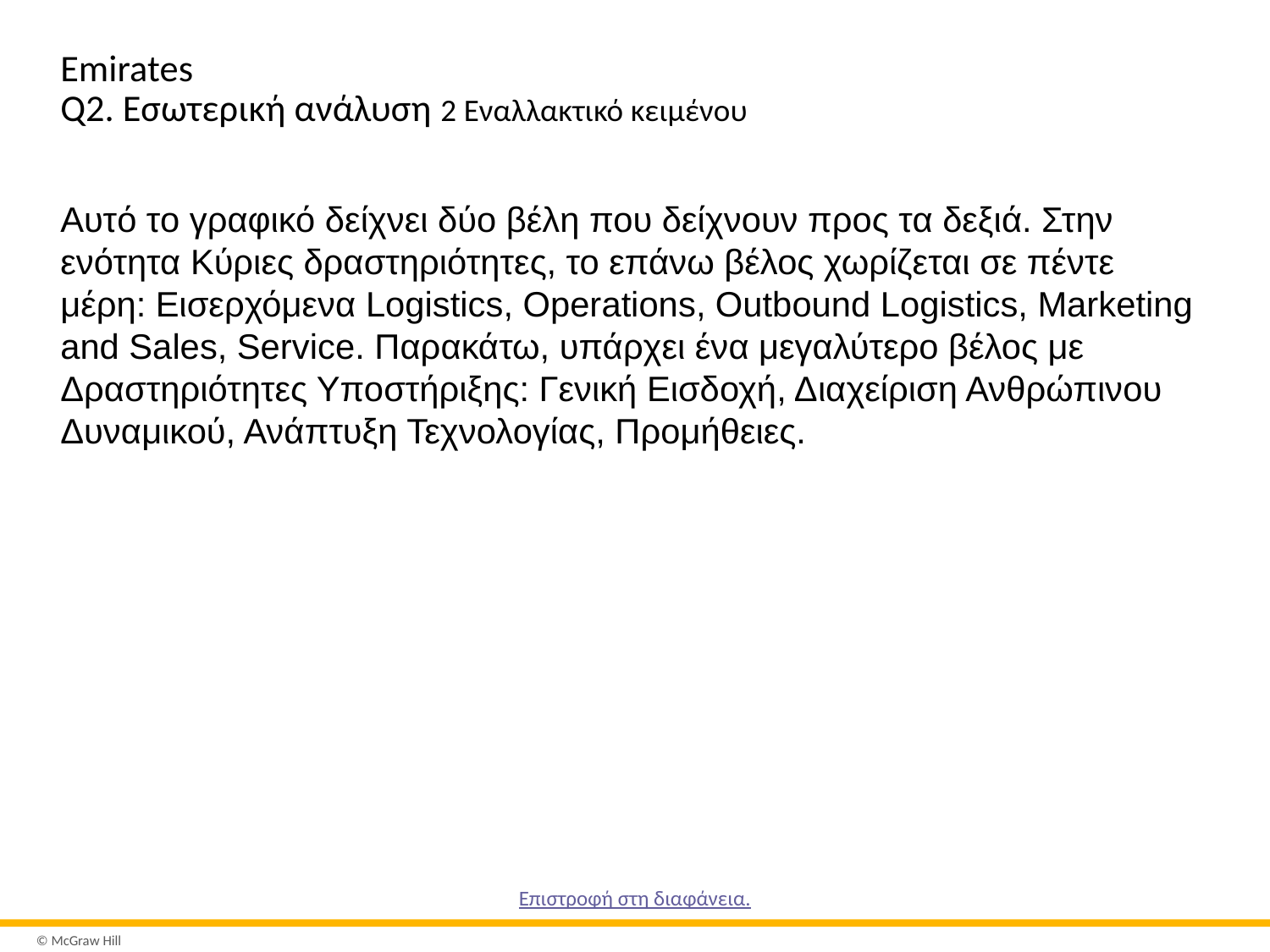

# Emirates Q2. Εσωτερική ανάλυση 2 Εναλλακτικό κειμένου
Αυτό το γραφικό δείχνει δύο βέλη που δείχνουν προς τα δεξιά. Στην ενότητα Κύριες δραστηριότητες, το επάνω βέλος χωρίζεται σε πέντε μέρη: Εισερχόμενα Logistics, Operations, Outbound Logistics, Marketing and Sales, Service. Παρακάτω, υπάρχει ένα μεγαλύτερο βέλος με Δραστηριότητες Υποστήριξης: Γενική Εισδοχή, Διαχείριση Ανθρώπινου Δυναμικού, Ανάπτυξη Τεχνολογίας, Προμήθειες.
Επιστροφή στη διαφάνεια.